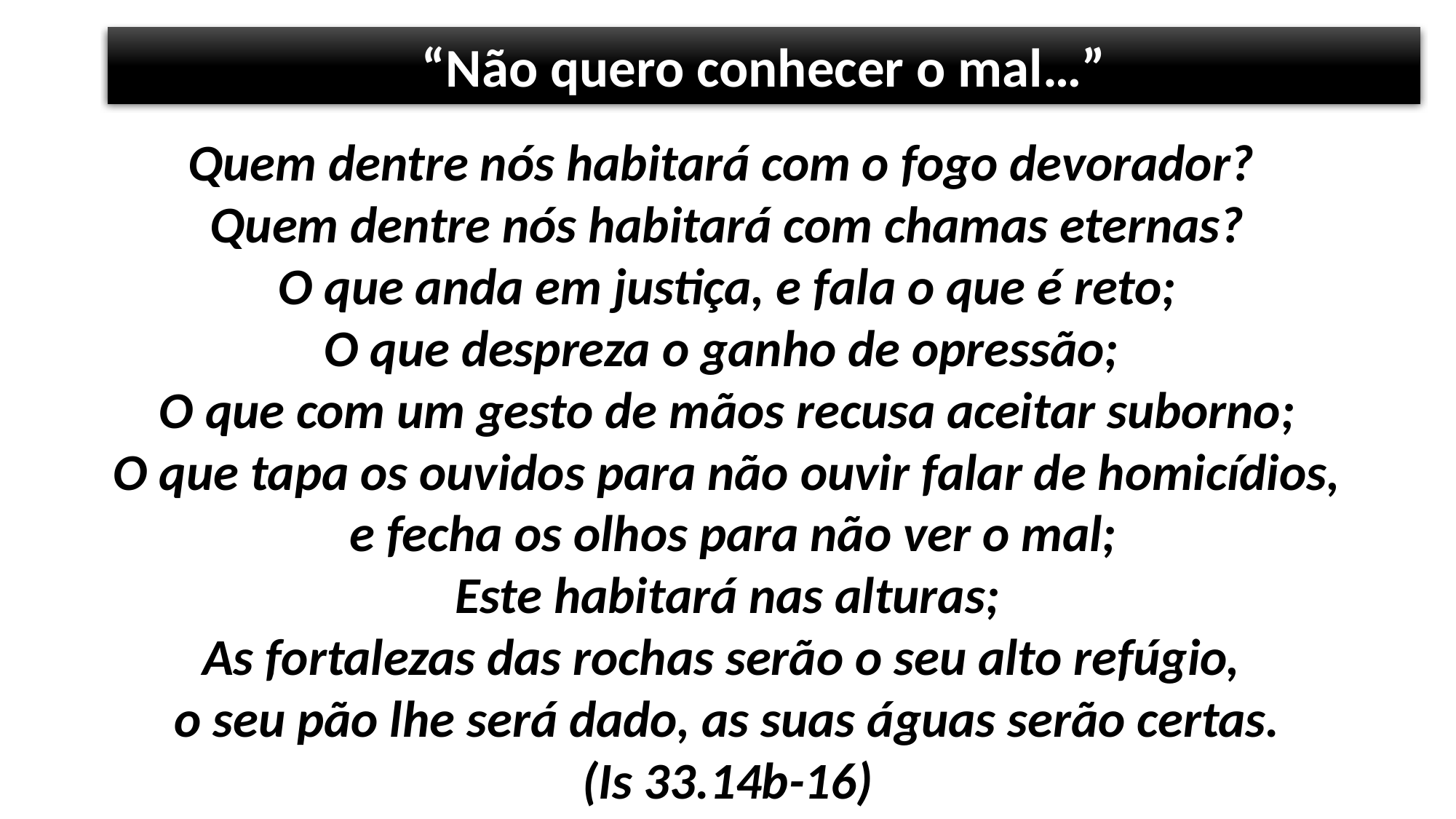

“Não quero conhecer o mal…”
Quem dentre nós habitará com o fogo devorador?
Quem dentre nós habitará com chamas eternas?
O que anda em justiça, e fala o que é reto;
O que despreza o ganho de opressão;
O que com um gesto de mãos recusa aceitar suborno;
O que tapa os ouvidos para não ouvir falar de homicídios,
 e fecha os olhos para não ver o mal;
Este habitará nas alturas;
As fortalezas das rochas serão o seu alto refúgio,
o seu pão lhe será dado, as suas águas serão certas.
(Is 33.14b-16)